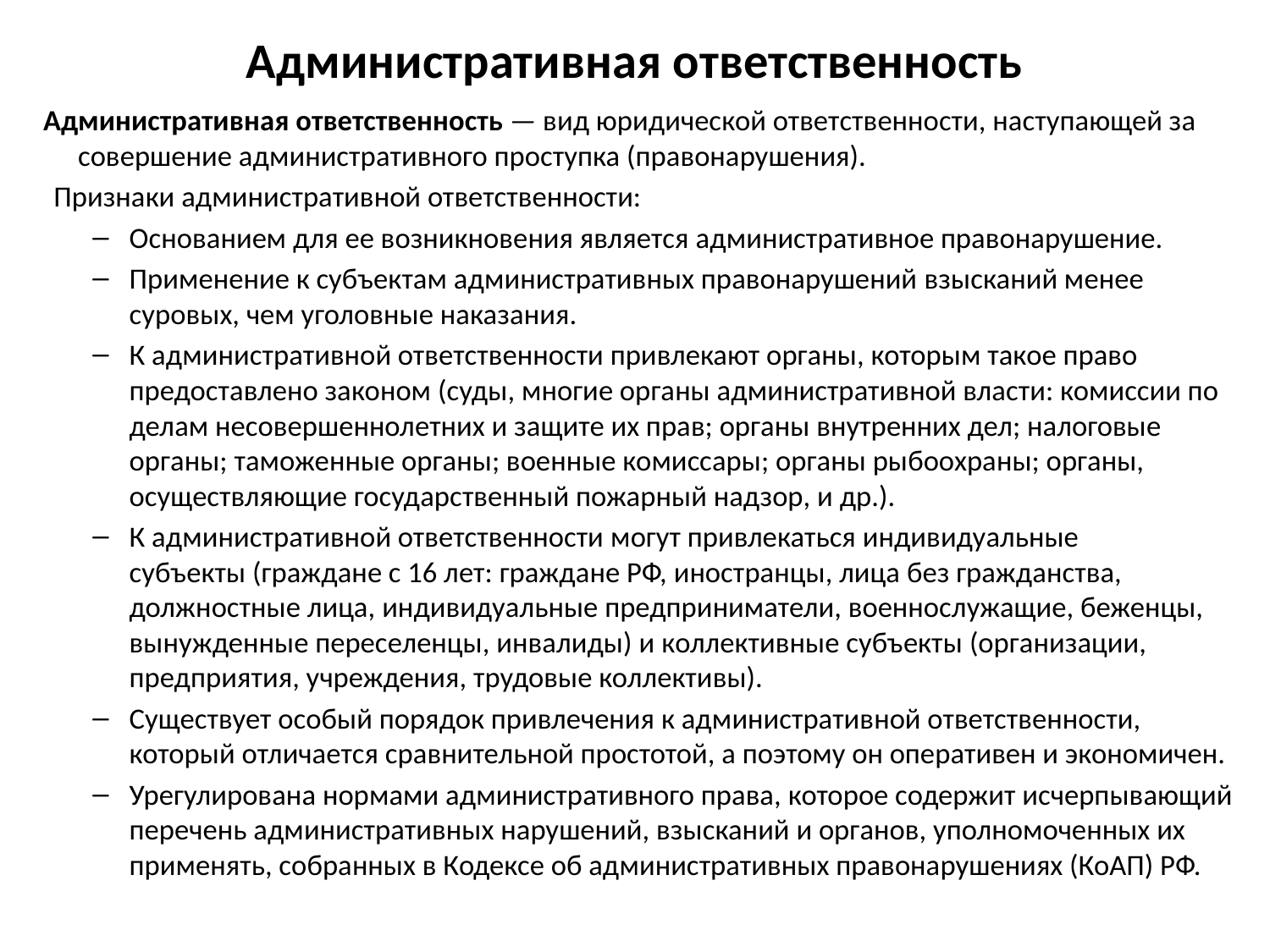

# Административная ответственность
  Административная ответственность — вид юридической ответственности, наступающей за совершение административного проступка (правонарушения).
   Признаки административной ответственности:
Основанием для ее возникновения является административное правонарушение.
Применение к субъектам административных правонарушений взысканий менее суровых, чем уголовные наказания.
К административной ответственности привлекают органы, которым такое право предоставлено законом (суды, многие органы административной власти: комиссии по делам несовершеннолетних и защите их прав; органы внутренних дел; налоговые органы; таможенные органы; военные комиссары; органы рыбоохраны; органы, осуществляющие государственный пожарный надзор, и др.).
К административной ответственности могут привлекаться индивидуальные субъекты (граждане с 16 лет: граждане РФ, иностранцы, лица без гражданства, должностные лица, индивидуальные предприниматели, военнослужащие, беженцы, вынужденные переселенцы, инвалиды) и коллективные субъекты (организации, предприятия, учреждения, трудовые коллективы).
Существует особый порядок привлечения к административной ответственности, который отличается сравнительной простотой, а поэтому он оперативен и экономичен.
Урегулирована нормами административного права, которое содержит исчерпывающий перечень административных нарушений, взысканий и органов, уполномоченных их применять, собранных в Кодексе об административных правонарушениях (КоАП) РФ.